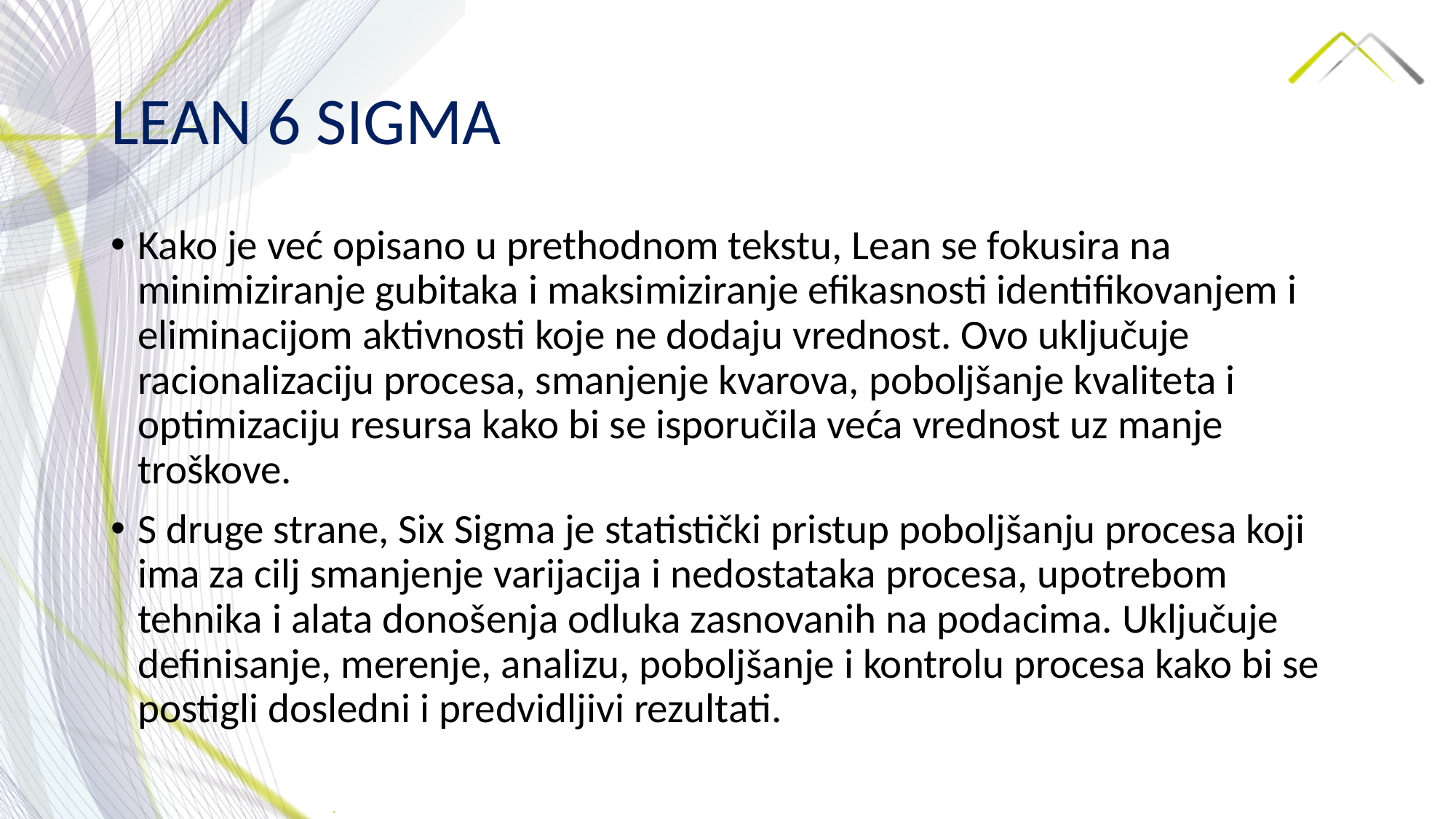

# LEAN 6 SIGMA
Kako je već opisano u prethodnom tekstu, Lean se fokusira na minimiziranje gubitaka i maksimiziranje efikasnosti identifikovanjem i eliminacijom aktivnosti koje ne dodaju vrednost. Ovo uključuje racionalizaciju procesa, smanjenje kvarova, poboljšanje kvaliteta i optimizaciju resursa kako bi se isporučila veća vrednost uz manje troškove.
S druge strane, Six Sigma je statistički pristup poboljšanju procesa koji ima za cilj smanjenje varijacija i nedostataka procesa, upotrebom tehnika i alata donošenja odluka zasnovanih na podacima. Uključuje definisanje, merenje, analizu, poboljšanje i kontrolu procesa kako bi se postigli dosledni i predvidljivi rezultati.